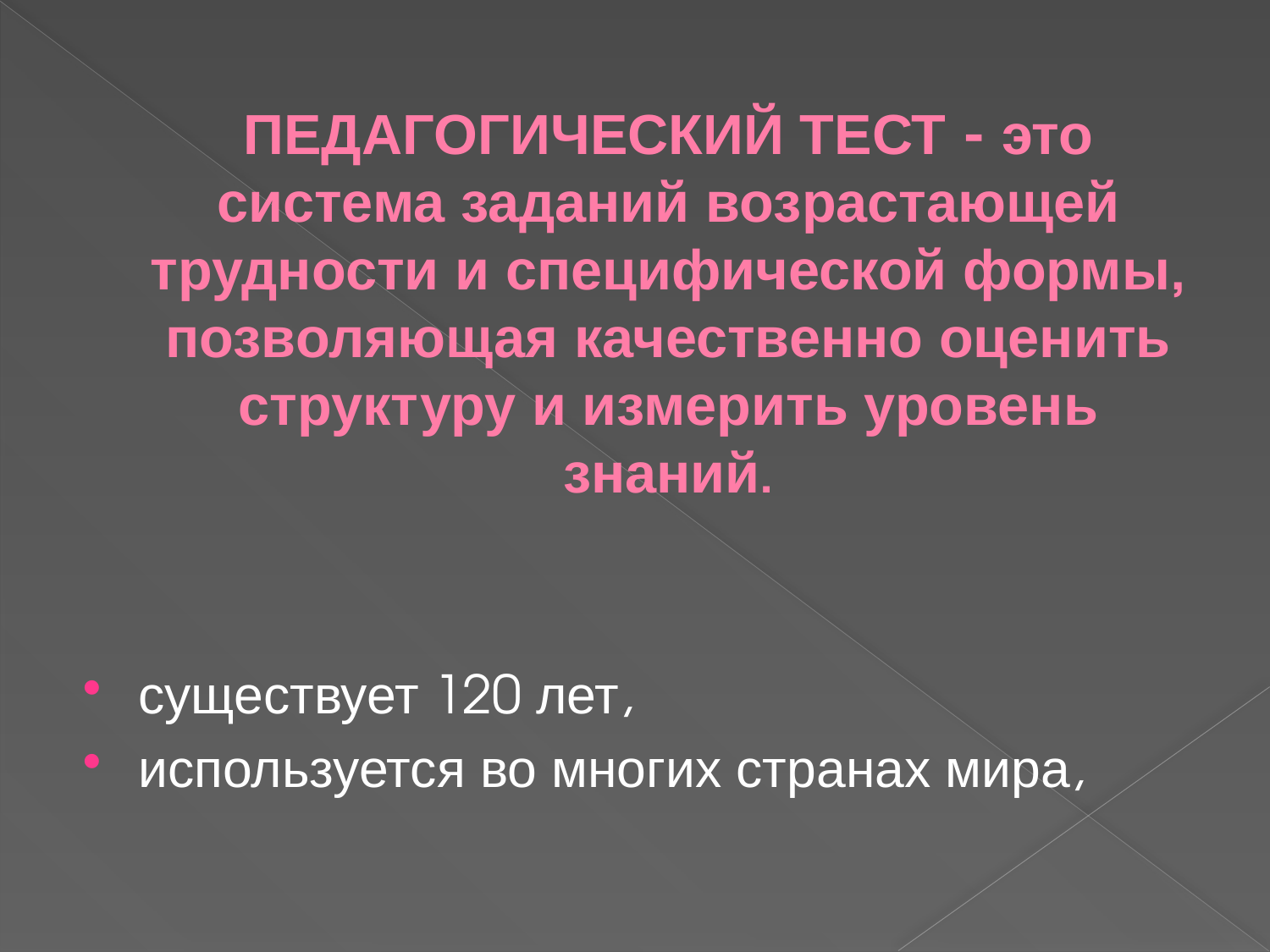

# ПЕДАГОГИЧЕСКИЙ ТЕСТ - это система заданий возрастающей трудности и специфической формы, позволяющая качественно оценить структуру и измерить уровень знаний.
существует 120 лет,
используется во многих странах мира,